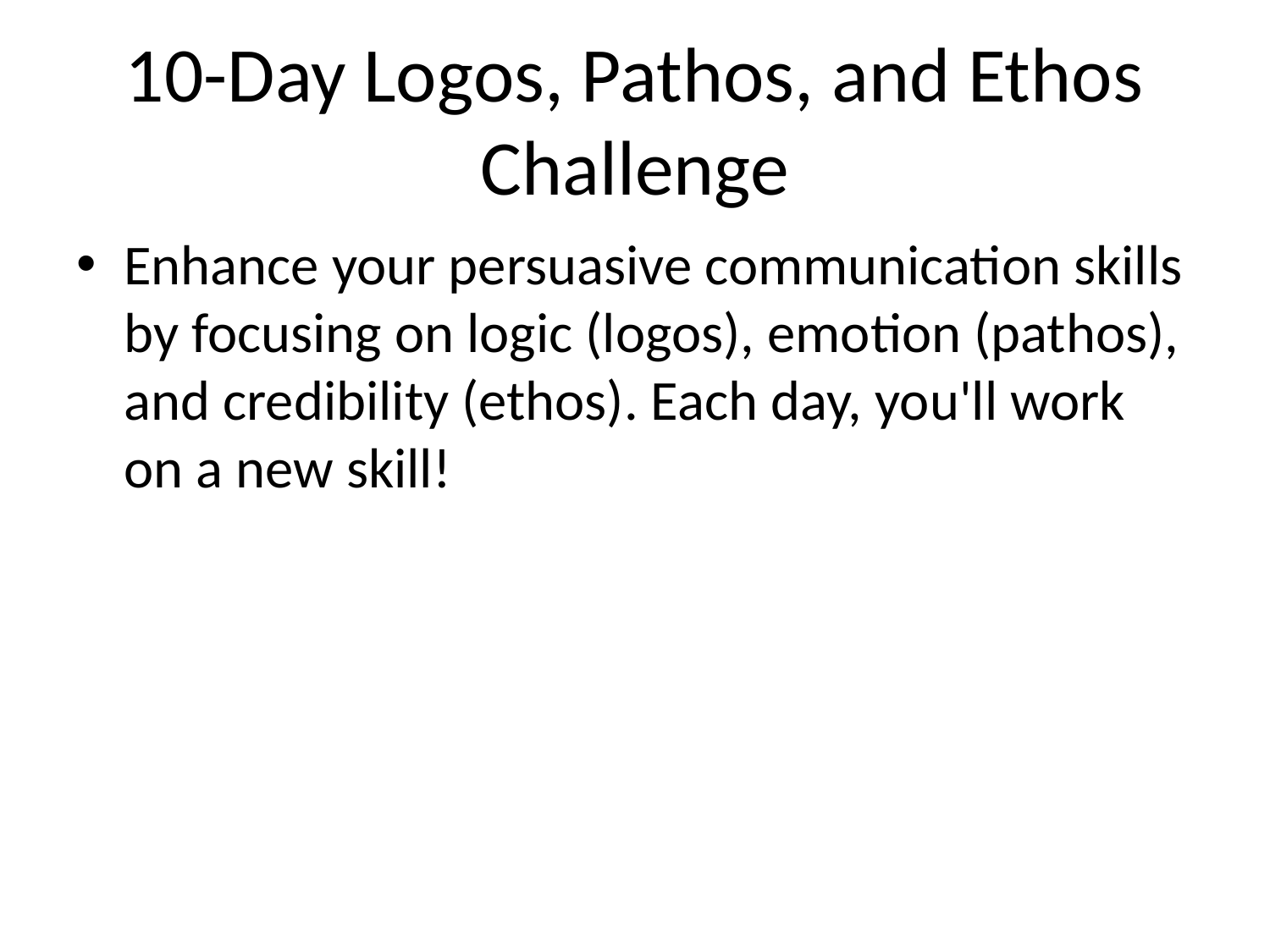

# 10-Day Logos, Pathos, and Ethos Challenge
Enhance your persuasive communication skills by focusing on logic (logos), emotion (pathos), and credibility (ethos). Each day, you'll work on a new skill!